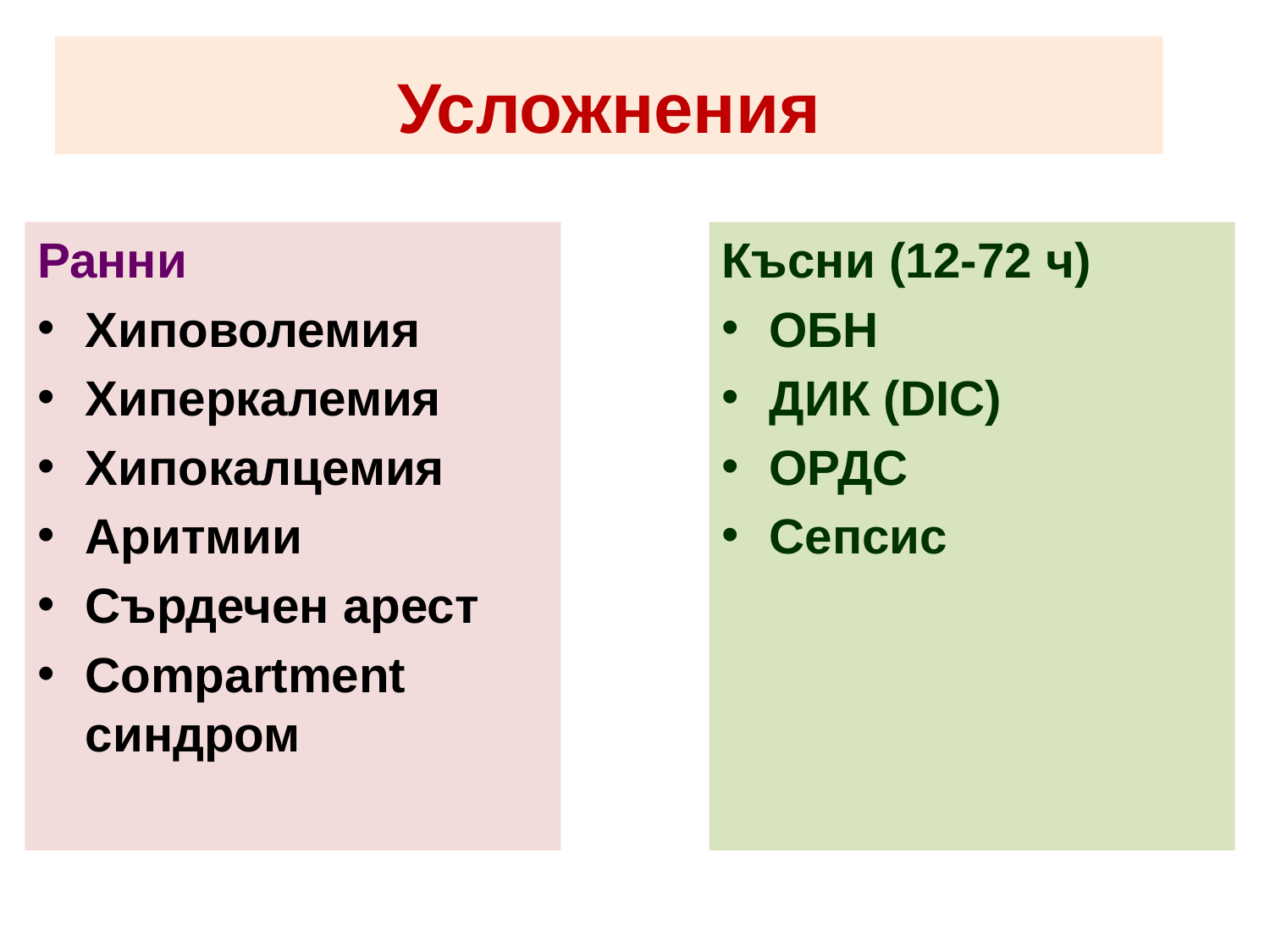

Усложнения
Ранни
Хиповолемия
Хиперкалемия
Хипокалцемия
Аритмии
Сърдечен арест
Compartment синдром
Късни (12-72 ч)
ОБН
ДИК (DIC)
ОРДС
Сепсис